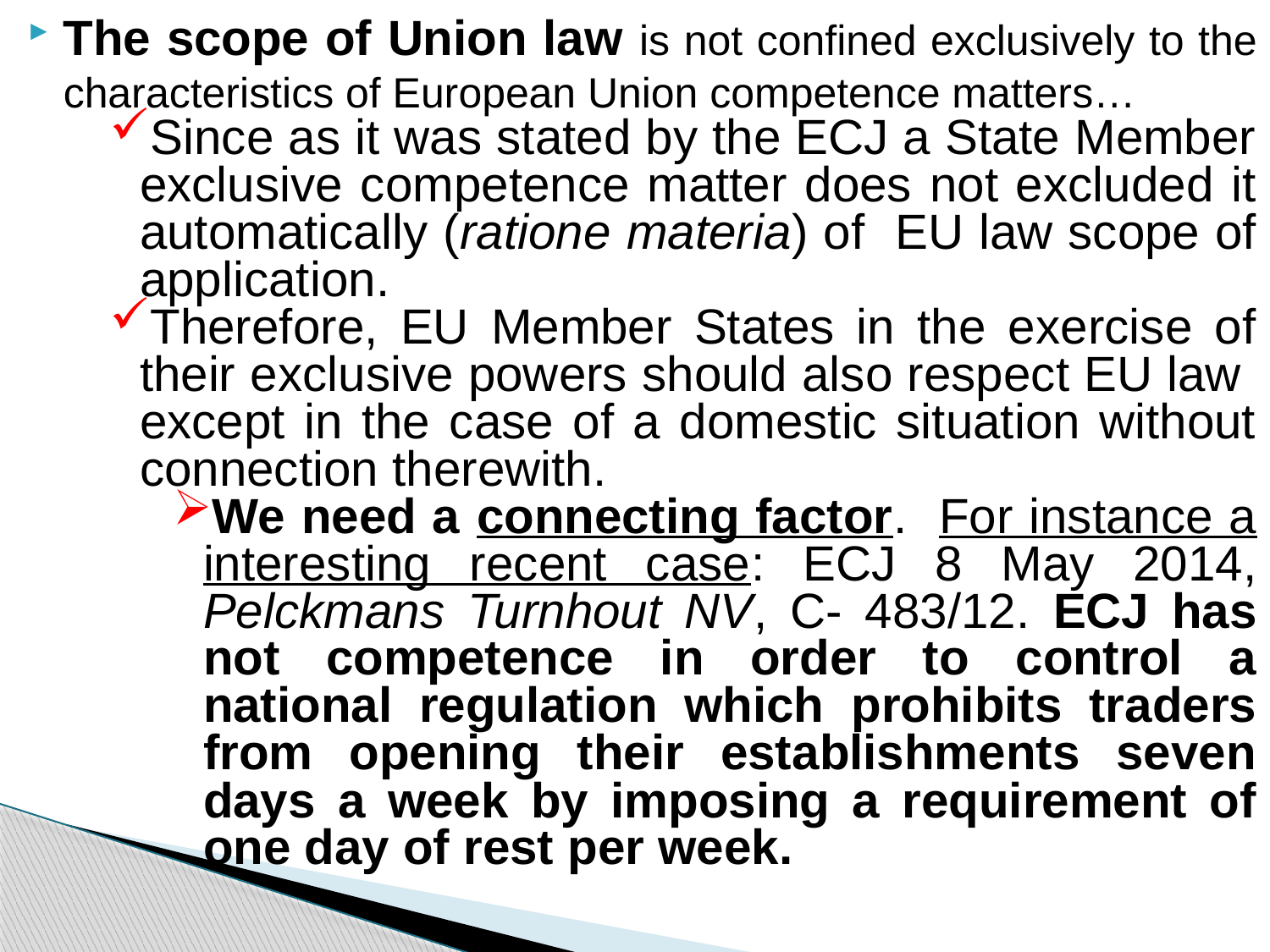

The scope of Union law is not confined exclusively to the characteristics of European Union competence matters…
Since as it was stated by the ECJ a State Member exclusive competence matter does not excluded it automatically (ratione materia) of  EU law scope of application.
Therefore, EU Member States in the exercise of their exclusive powers should also respect EU law  except in the case of a domestic situation without connection therewith.
We need a connecting factor.  For instance a interesting recent case: ECJ 8 May 2014, Pelckmans Turnhout NV, C- 483/12. ECJ has not competence in order to control a national regulation which prohibits traders from opening their establishments seven days a week by imposing a requirement of one day of rest per week.